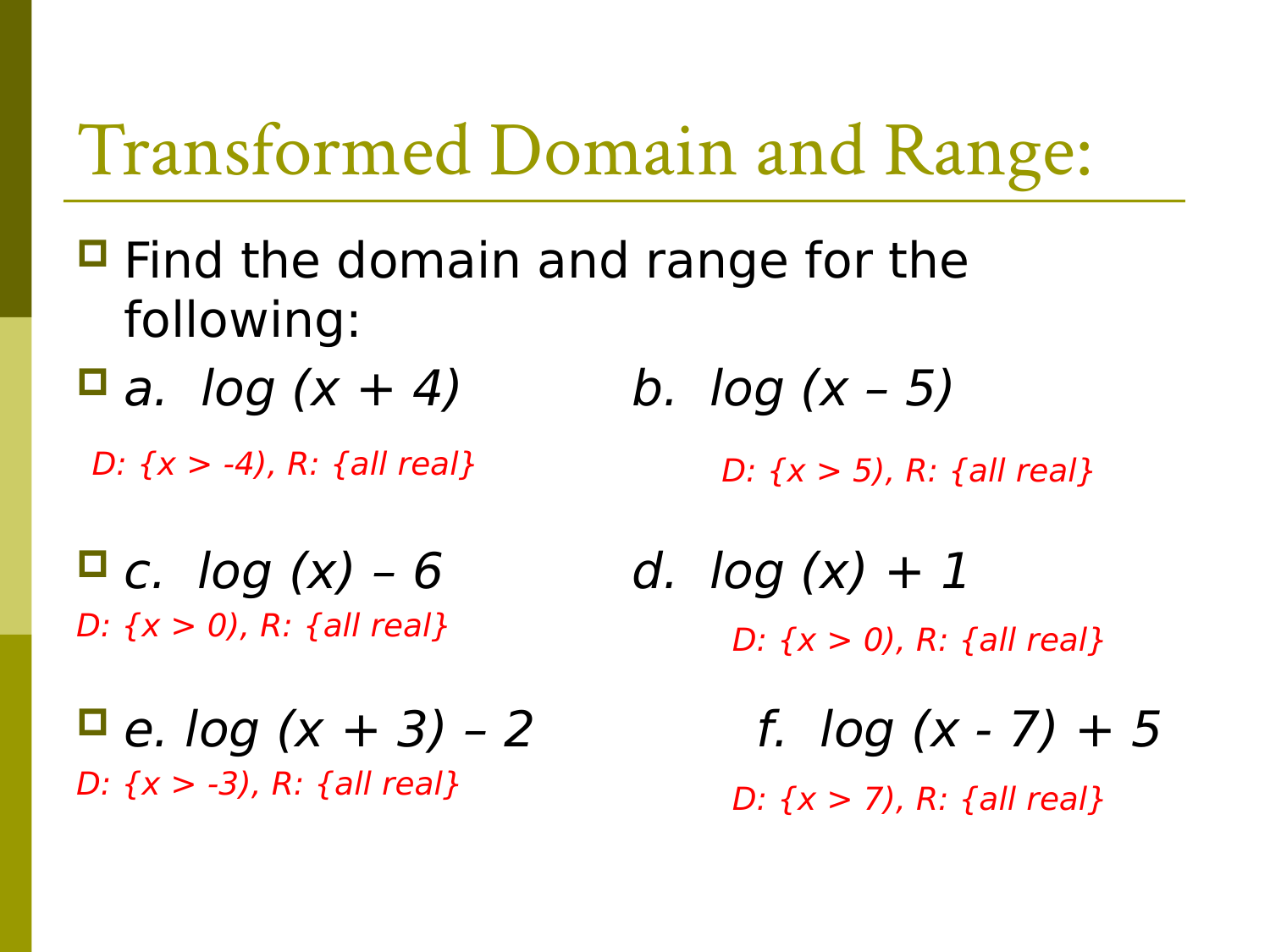

# Transformed Domain and Range:
Find the domain and range for the following:
a.  log (x + 4)		b.  log (x – 5)
 D: {x > -4), R: {all real}

c.  log (x) – 6		d.  log (x) + 1
D: {x > 0), R: {all real}

e. log (x + 3) – 2	        f.  log (x - 7) + 5
D: {x > -3), R: {all real}

D: {x > 5), R: {all real}
D: {x > 0), R: {all real}
D: {x > 7), R: {all real}